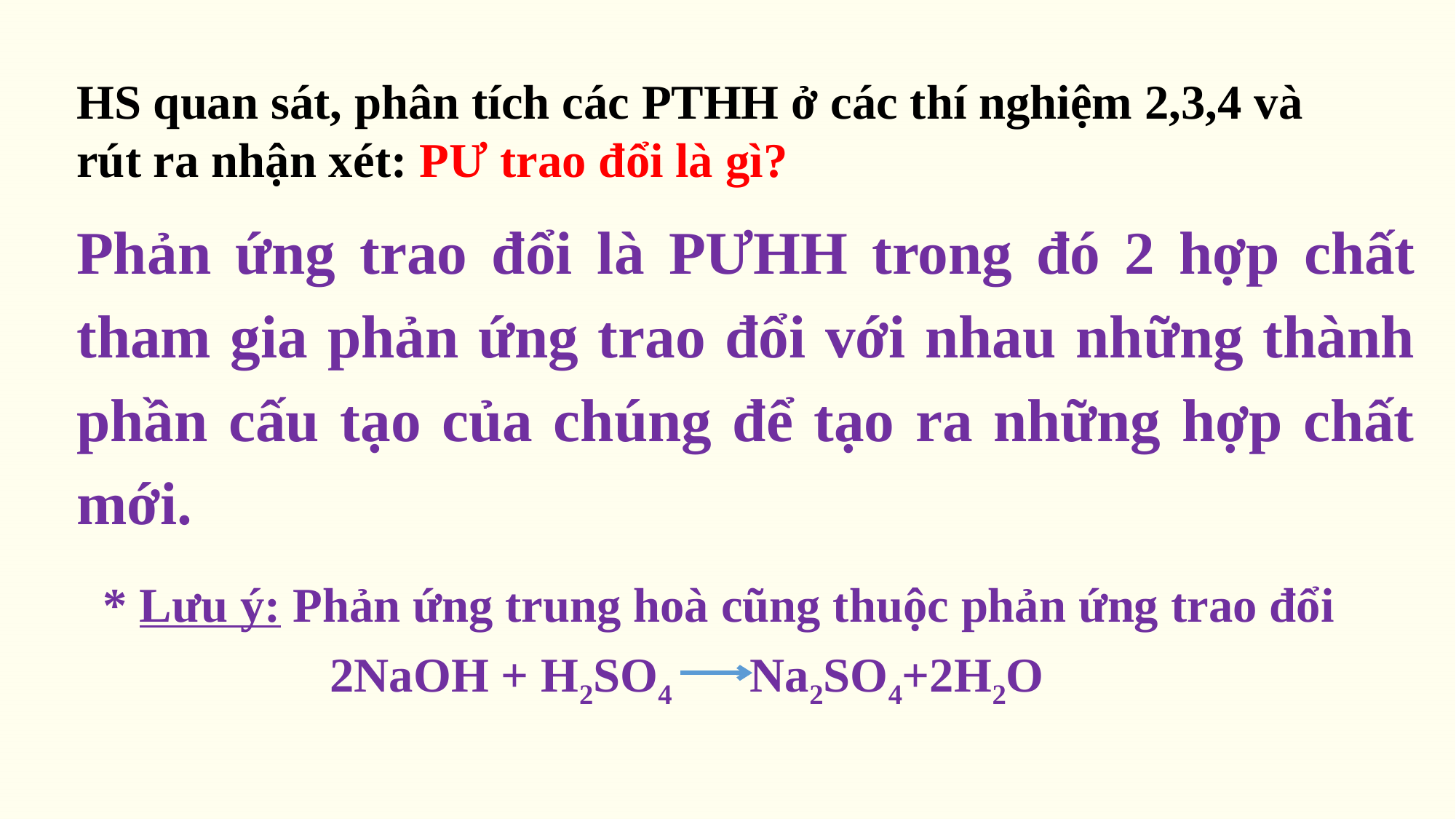

HS quan sát, phân tích các PTHH ở các thí nghiệm 2,3,4 và rút ra nhận xét: PƯ trao đổi là gì?
Phản ứng trao đổi là PƯHH trong đó 2 hợp chất tham gia phản ứng trao đổi với nhau những thành phần cấu tạo của chúng để tạo ra những hợp chất mới.
* Lưu ý: Phản ứng trung hoà cũng thuộc phản ứng trao đổi
2NaOH + H2SO4           Na2SO4+2H2O